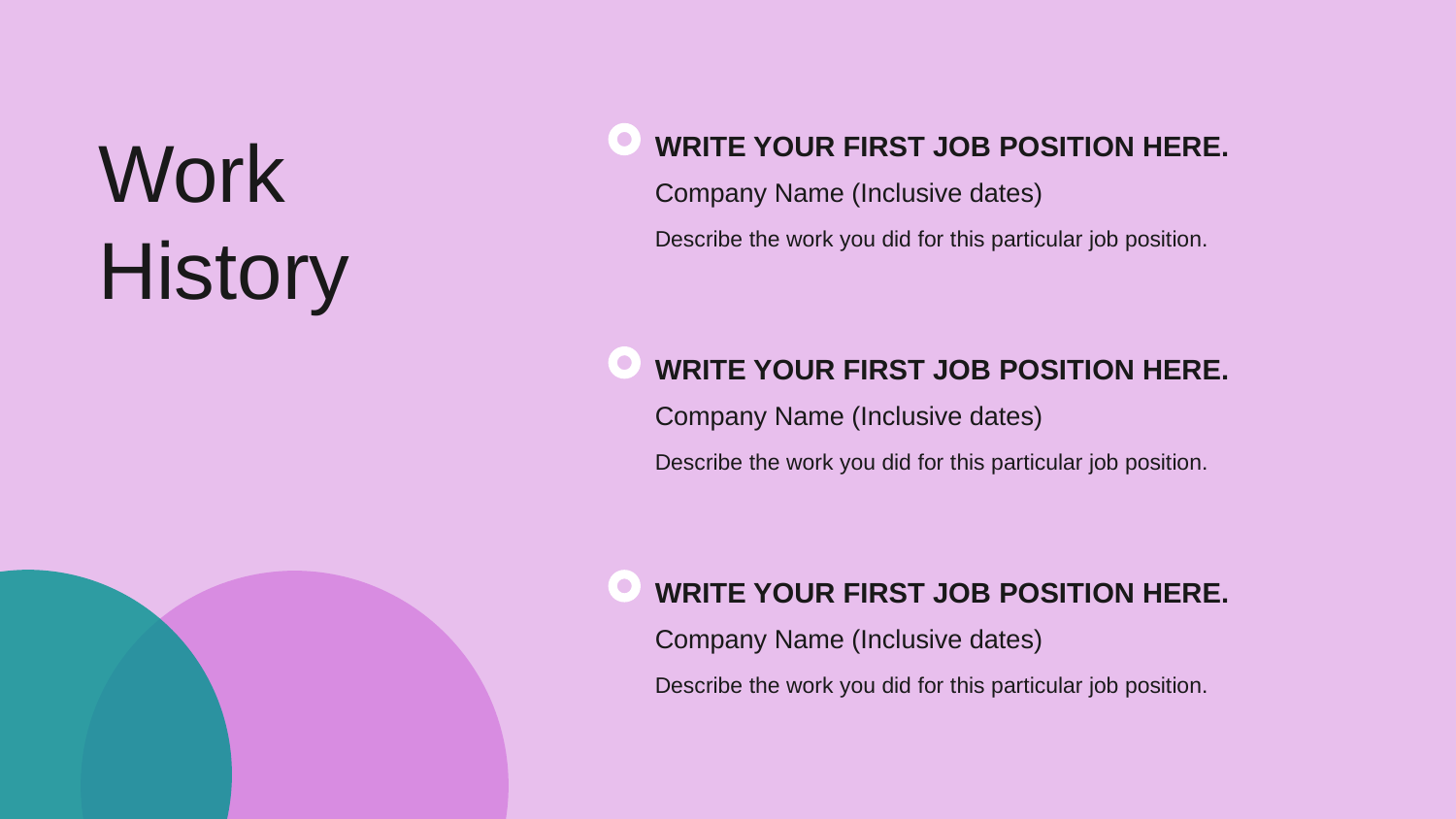

WRITE YOUR FIRST JOB POSITION HERE.
Company Name (Inclusive dates)
Describe the work you did for this particular job position.
Work History

WRITE YOUR FIRST JOB POSITION HERE.
Company Name (Inclusive dates)
Describe the work you did for this particular job position.

WRITE YOUR FIRST JOB POSITION HERE.
Company Name (Inclusive dates)
Describe the work you did for this particular job position.